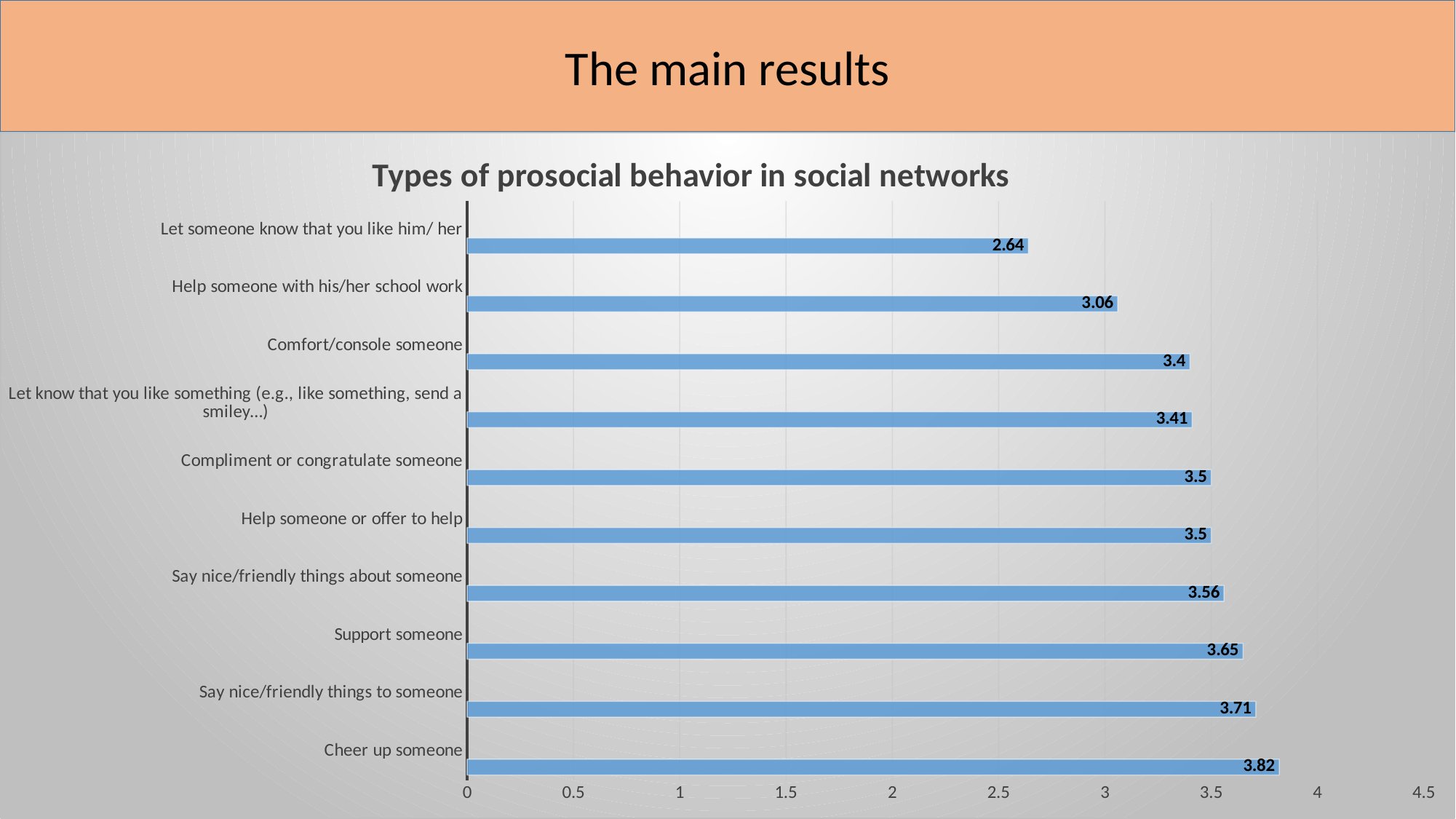

The main results

### Chart: Types of prosocial behavior in social networks

| Category | Ряд 1 | Столбец1 | Столбец2 |
|---|---|---|---|
| Cheer up someone | 3.82 | None | None |
| Say nice/friendly things to someone | 3.71 | None | None |
| Support someone | 3.65 | None | None |
| Say nice/friendly things about someone | 3.56 | None | None |
| Help someone or offer to help | 3.5 | None | None |
| Compliment or congratulate someone | 3.5 | None | None |
| Let know that you like something (e.g., like something, send a smiley…) | 3.41 | None | None |
| Comfort/console someone | 3.4 | None | None |
| Help someone with his/her school work | 3.06 | None | None |
| Let someone know that you like him/ her | 2.64 | None | None |